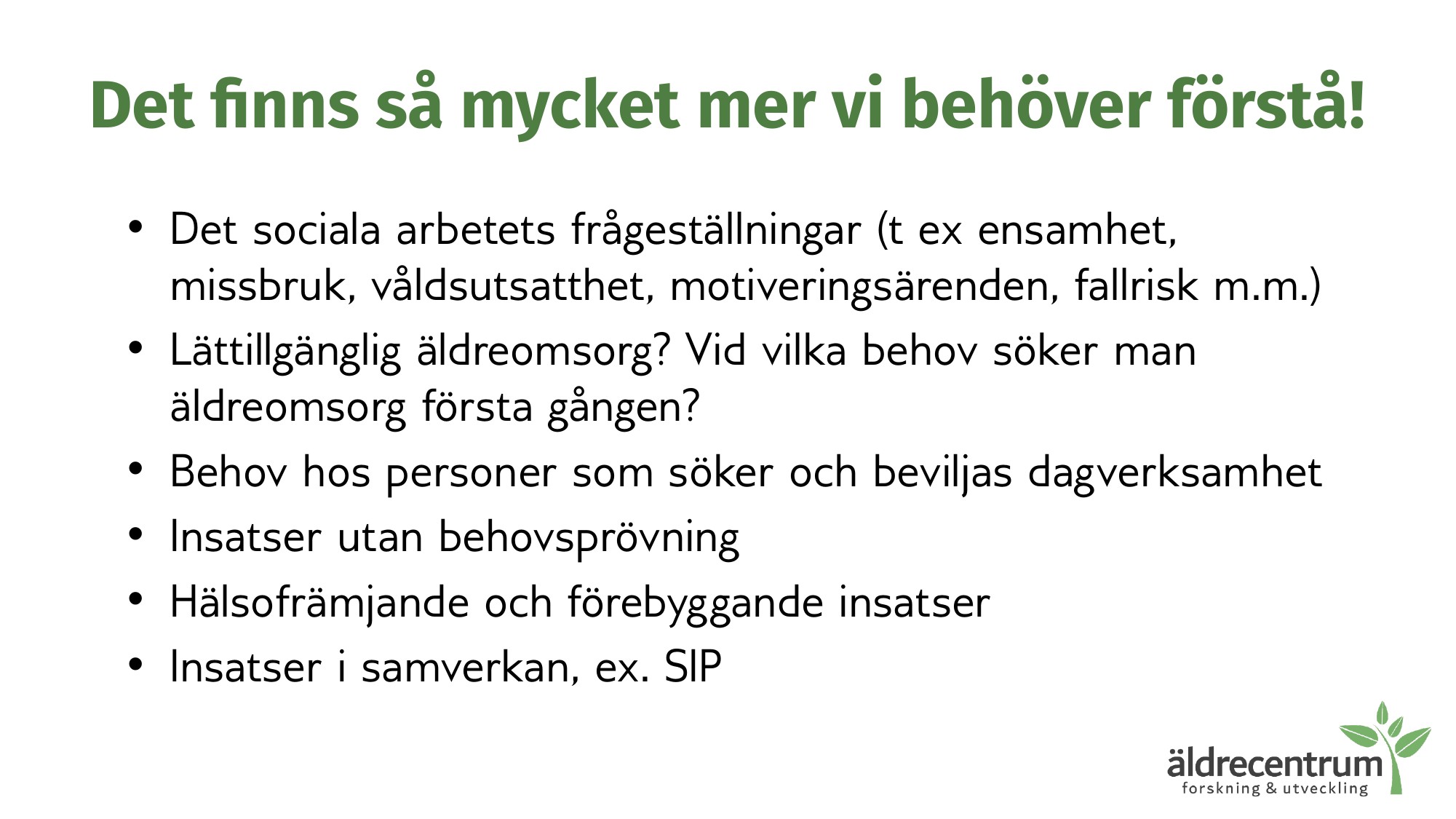

# Det finns så mycket mer vi behöver förstå!
Det sociala arbetets frågeställningar (t ex ensamhet, missbruk, våldsutsatthet, motiveringsärenden, fallrisk m.m.)
Lättillgänglig äldreomsorg? Vid vilka behov söker man äldreomsorg första gången?
Behov hos personer som söker och beviljas dagverksamhet
Insatser utan behovsprövning
Hälsofrämjande och förebyggande insatser
Insatser i samverkan, ex. SIP